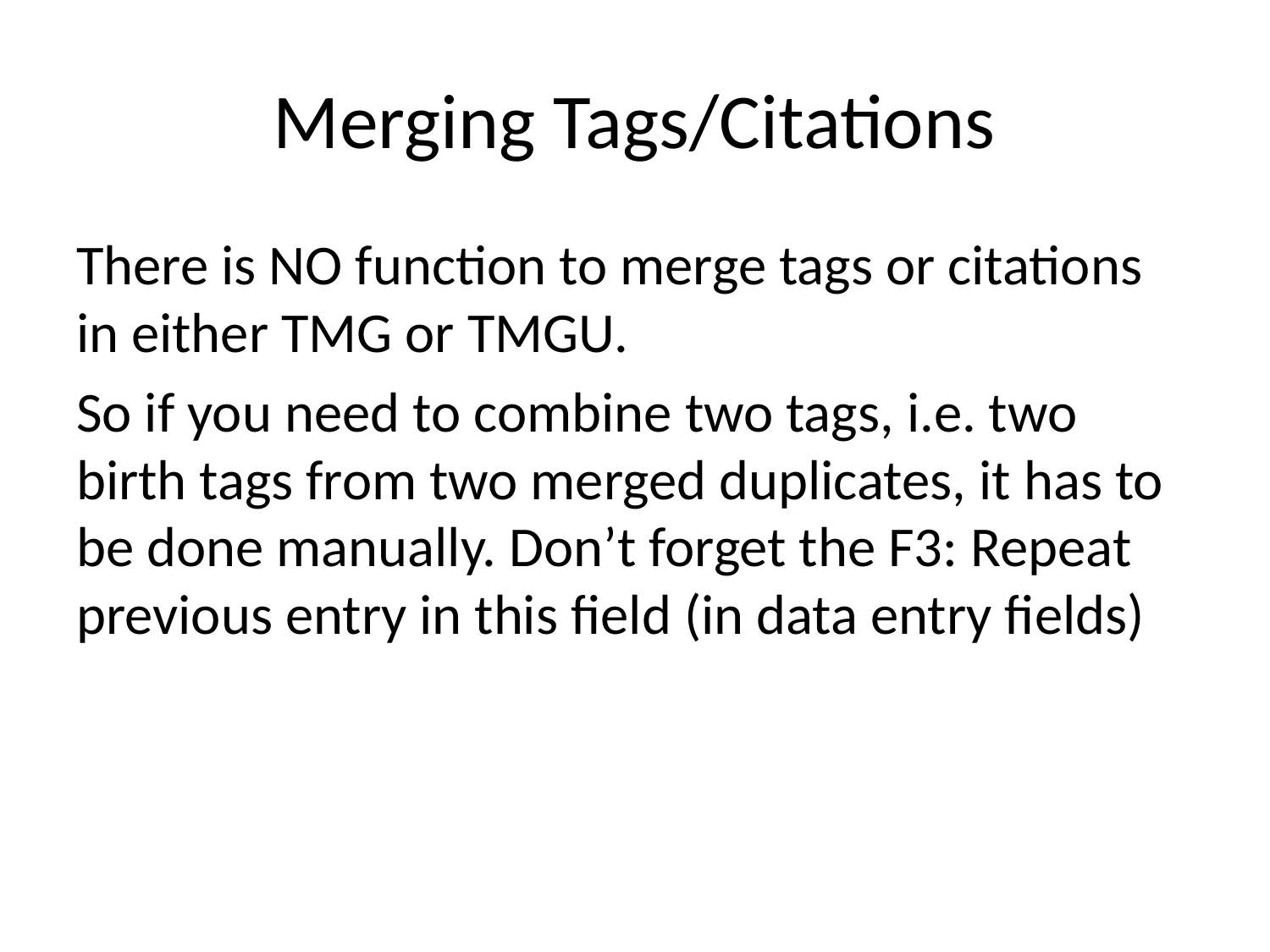

# Merging Tags/Citations
There is NO function to merge tags or citations in either TMG or TMGU.
So if you need to combine two tags, i.e. two birth tags from two merged duplicates, it has to be done manually. Don’t forget the F3: Repeat  previous entry in this field (in data entry fields)